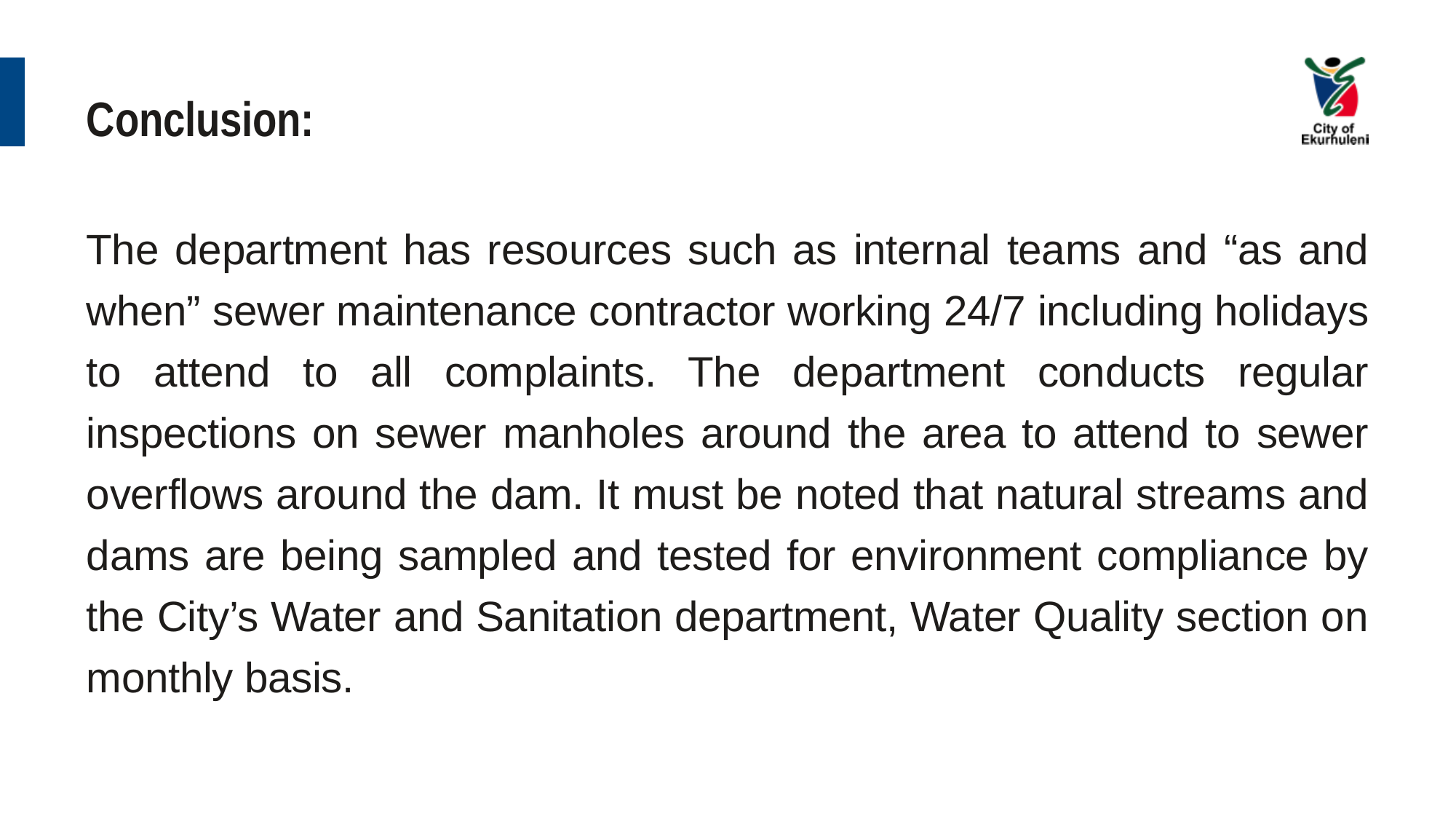

# Conclusion:
The department has resources such as internal teams and “as and when” sewer maintenance contractor working 24/7 including holidays to attend to all complaints. The department conducts regular inspections on sewer manholes around the area to attend to sewer overflows around the dam. It must be noted that natural streams and dams are being sampled and tested for environment compliance by the City’s Water and Sanitation department, Water Quality section on monthly basis.